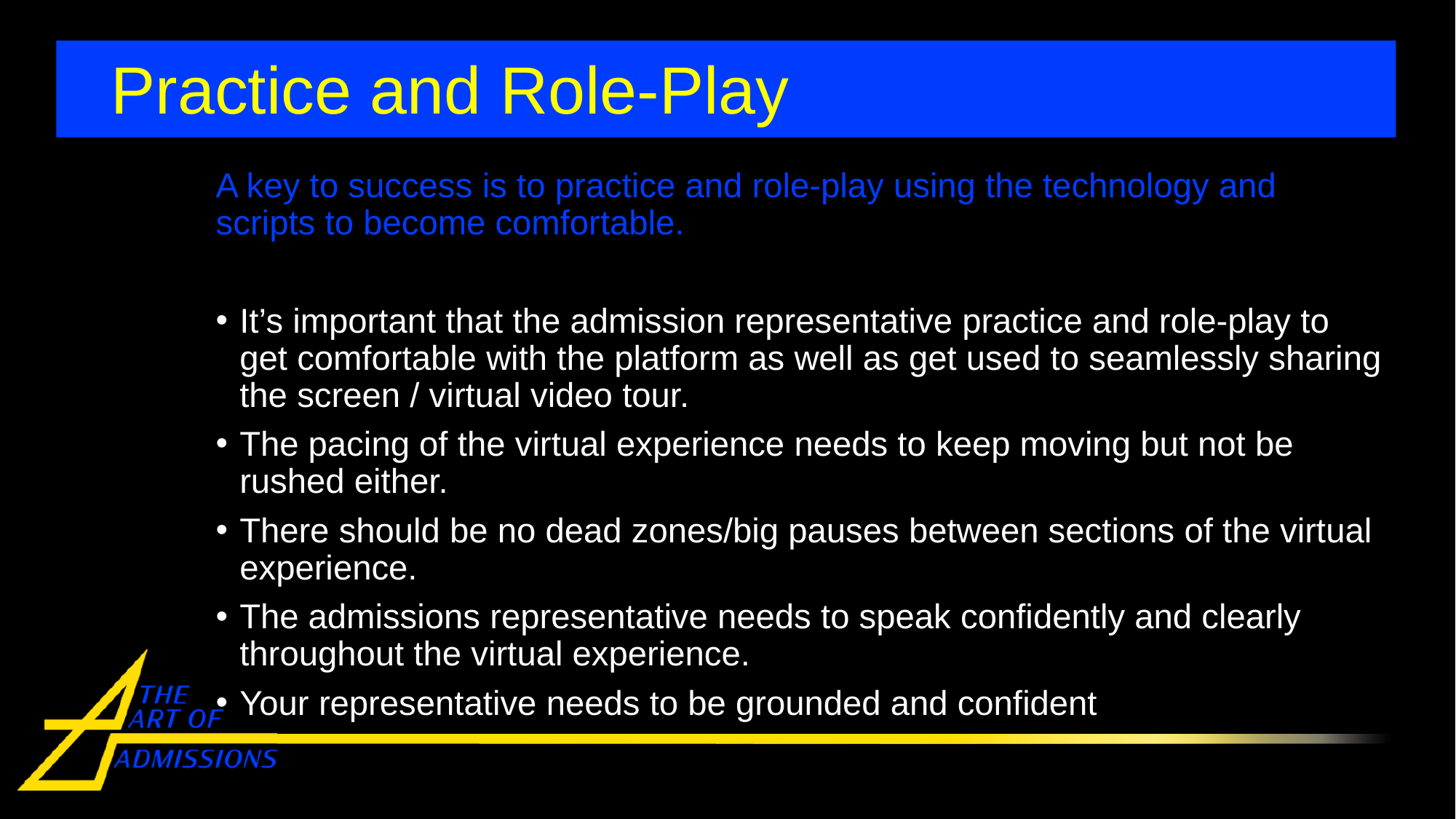

# Practice and Role-Play

A key to success is to practice and role-play using the technology and scripts to become comfortable.

It’s important that the admission representative practice and role-play to get comfortable with the platform as well as get used to seamlessly sharing the screen / virtual video tour.
The pacing of the virtual experience needs to keep moving but not be rushed either.
There should be no dead zones/big pauses between sections of the virtual experience.
The admissions representative needs to speak confidently and clearly throughout the virtual experience.
Your representative needs to be grounded and confident